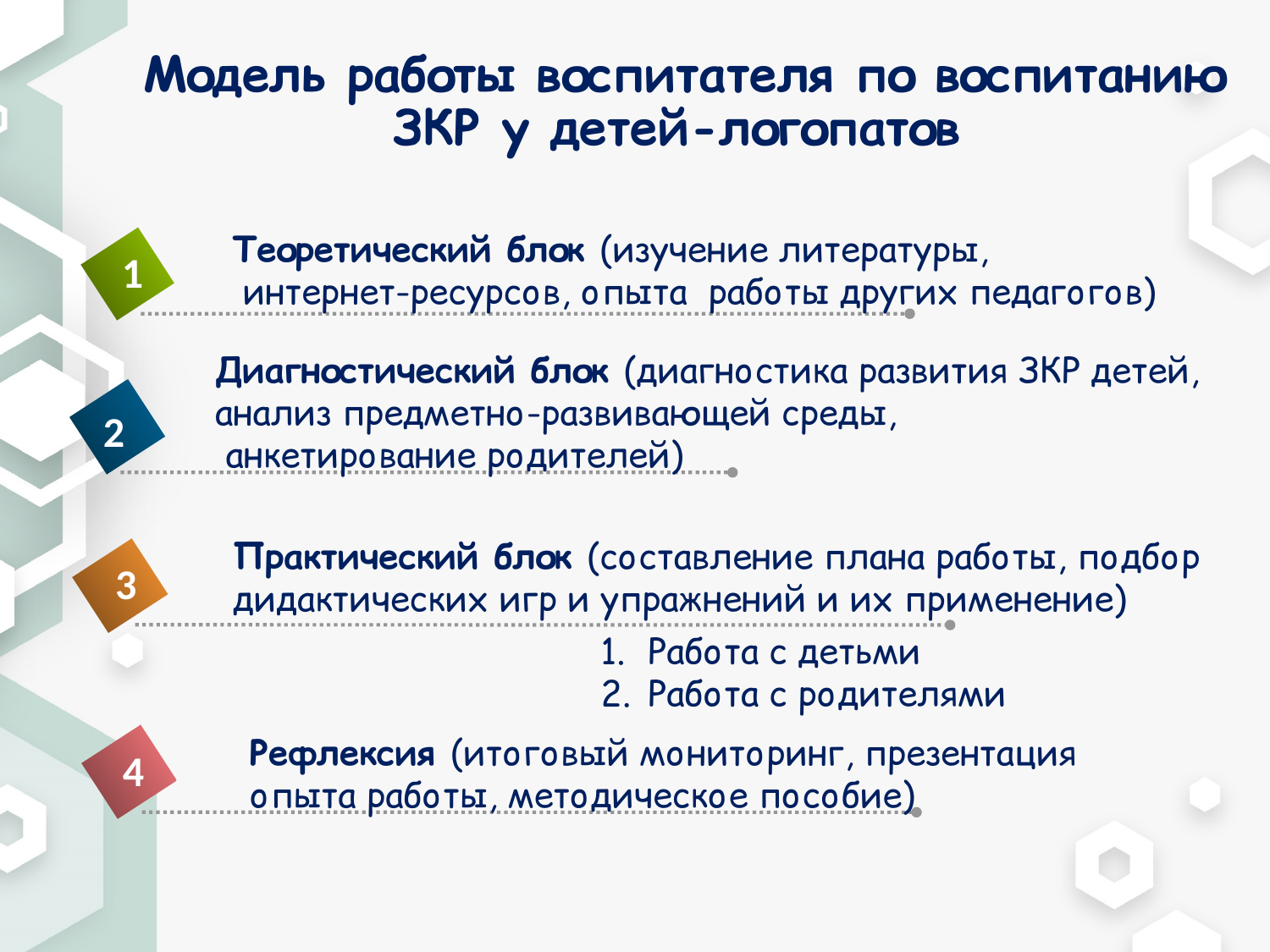

# Модель работы воспитателя по воспитанию ЗКР у детей-логопатов
Теоретический блок (изучение литературы,
 интернет-ресурсов, опыта  работы других педагогов)
1

Диагностический блок (диагностика развития ЗКР детей,
анализ предметно-развивающей среды,
 анкетирование родителей)

2

Практический блок (составление плана работы, подбор дидактических игр и упражнений и их применение)

3

Работа с детьми
Работа с родителями
Рефлексия (итоговый мониторинг, презентация опыта работы, методическое пособие)
4